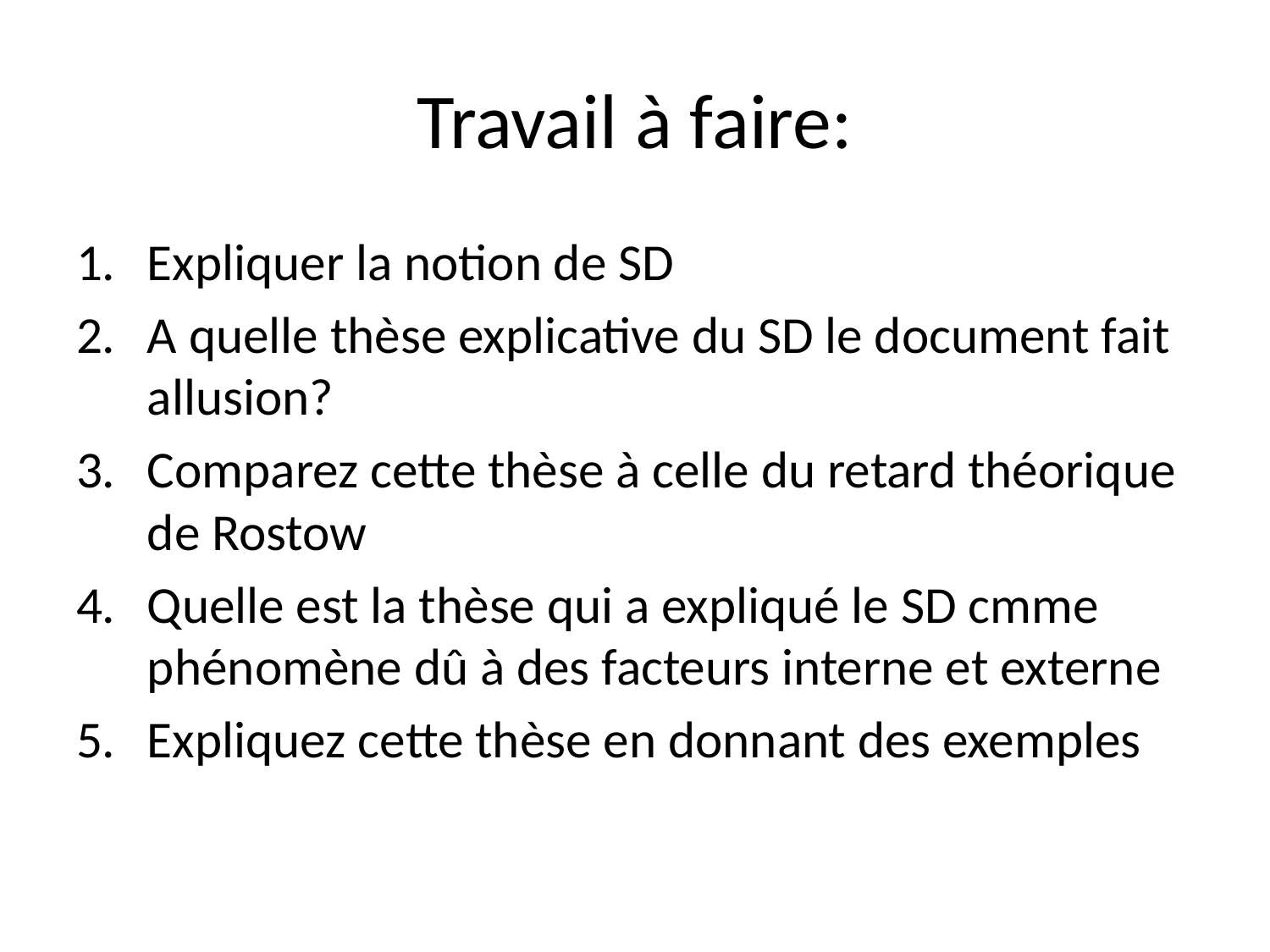

# Travail à faire:
Expliquer la notion de SD
A quelle thèse explicative du SD le document fait allusion?
Comparez cette thèse à celle du retard théorique de Rostow
Quelle est la thèse qui a expliqué le SD cmme phénomène dû à des facteurs interne et externe
Expliquez cette thèse en donnant des exemples